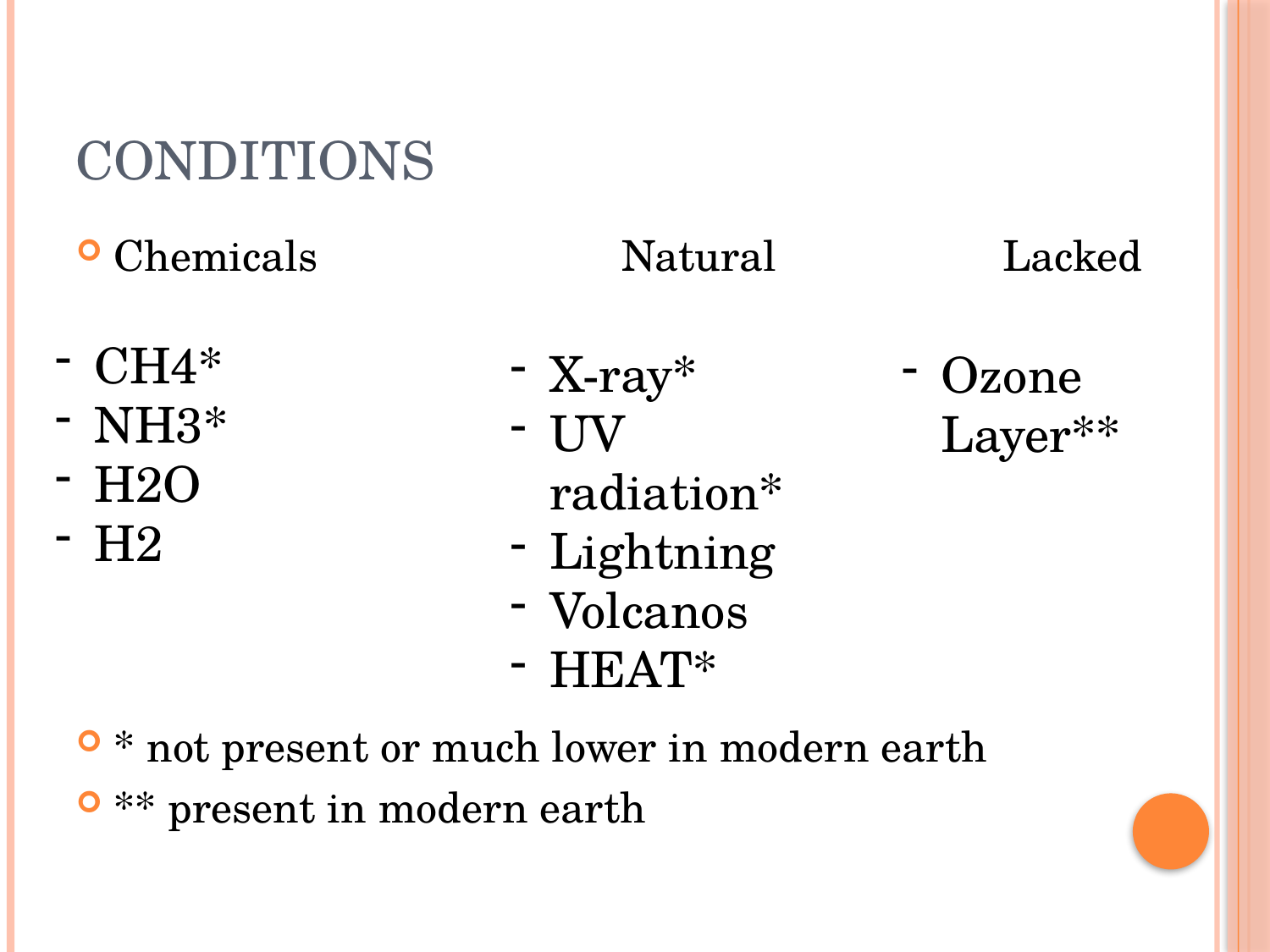

# Conditions
Chemicals 			Natural 		Lacked

* not present or much lower in modern earth
** present in modern earth
CH4*
NH3*
H2O
H2
X-ray*
UV radiation*
Lightning
Volcanos
HEAT*
Ozone Layer**